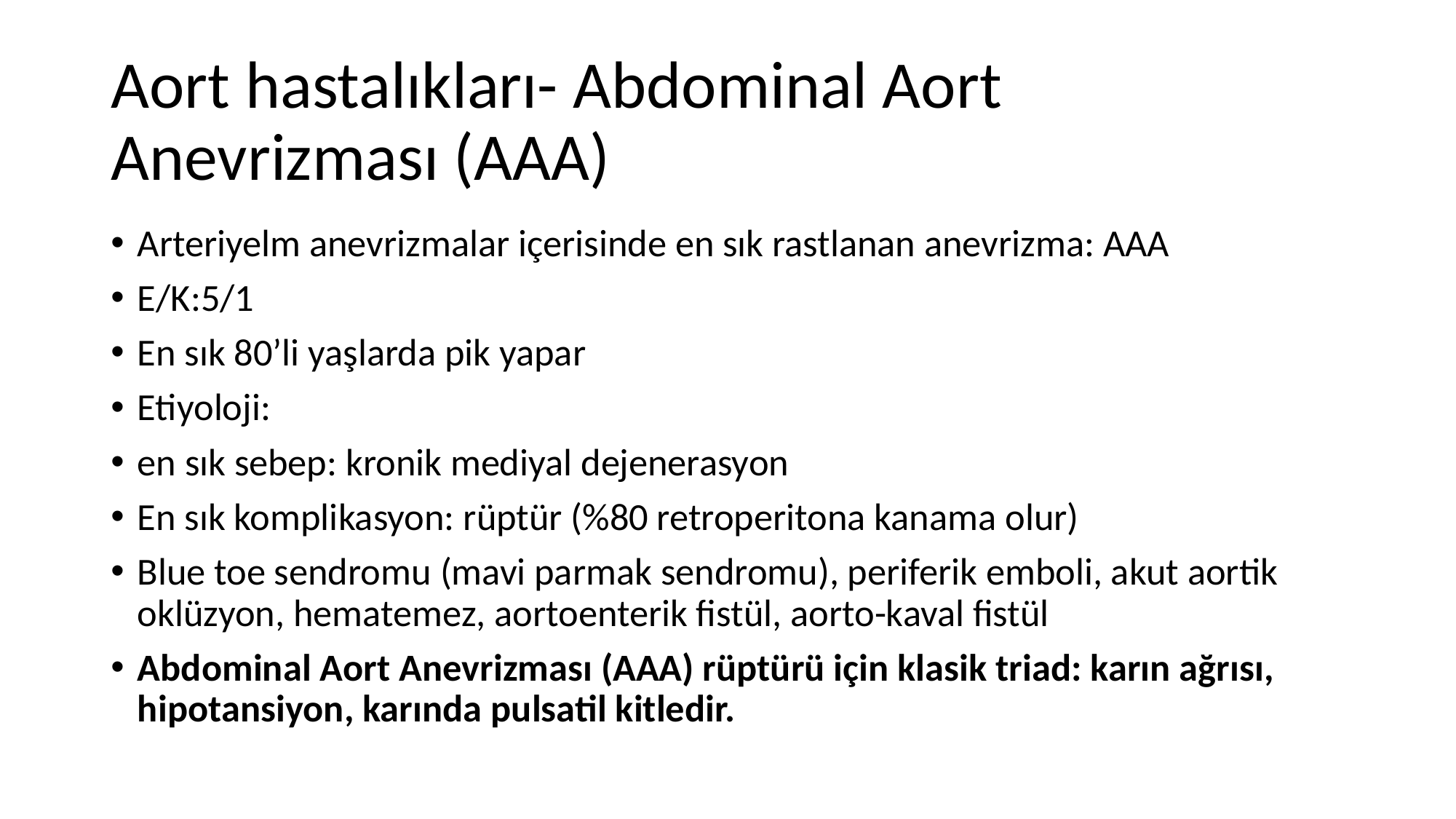

# Aort hastalıkları- Abdominal Aort Anevrizması (AAA)
Arteriyelm anevrizmalar içerisinde en sık rastlanan anevrizma: AAA
E/K:5/1
En sık 80’li yaşlarda pik yapar
Etiyoloji:
en sık sebep: kronik mediyal dejenerasyon
En sık komplikasyon: rüptür (%80 retroperitona kanama olur)
Blue toe sendromu (mavi parmak sendromu), periferik emboli, akut aortik oklüzyon, hematemez, aortoenterik fistül, aorto-kaval fistül
Abdominal Aort Anevrizması (AAA) rüptürü için klasik triad: karın ağrısı, hipotansiyon, karında pulsatil kitledir.